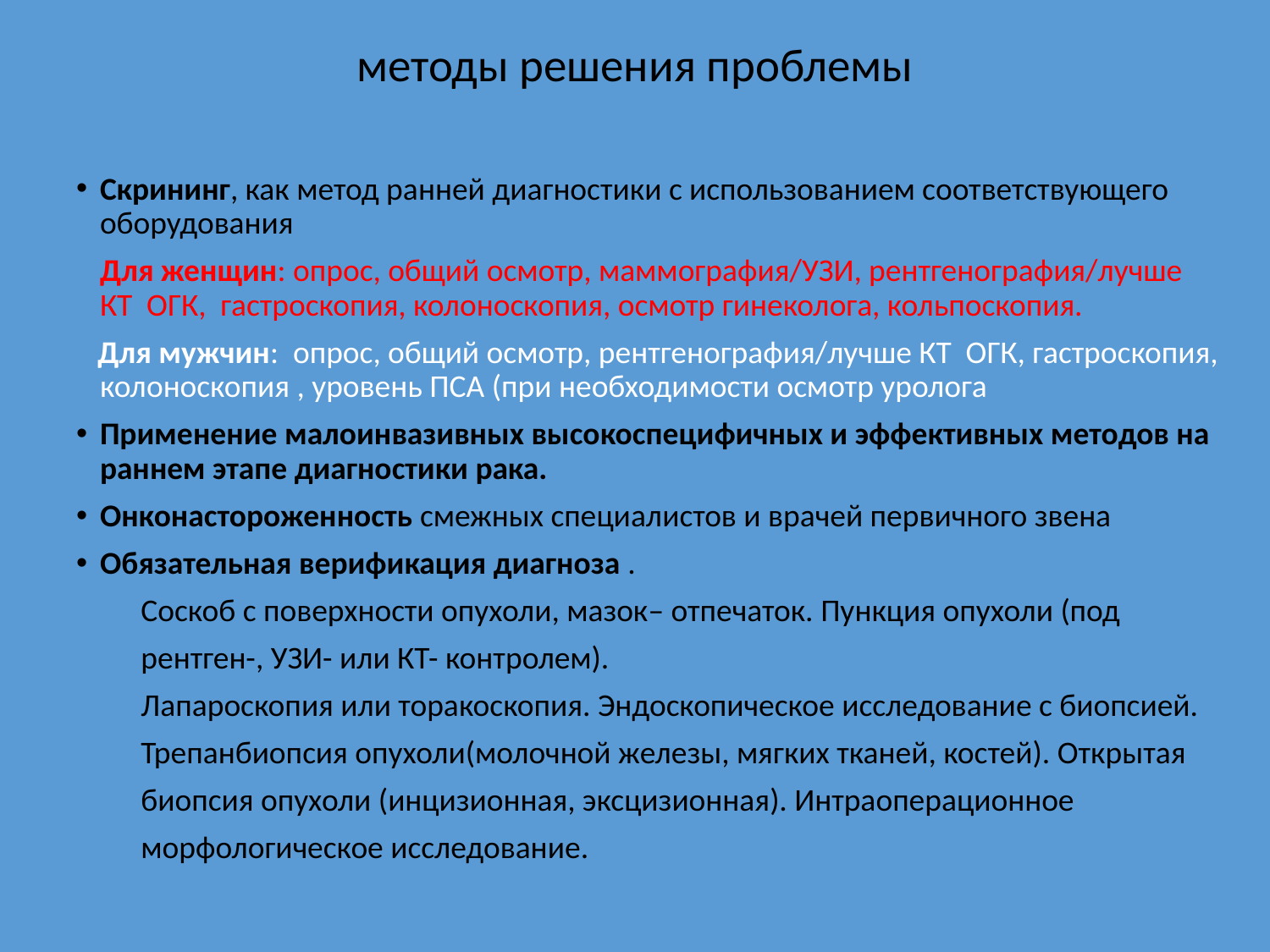

# методы решения проблемы
Скрининг, как метод ранней диагностики с использованием соответствующего оборудования
	Для женщин: опрос, общий осмотр, маммография/УЗИ, рентгенография/лучше КТ  ОГК,  гастроскопия, колоноскопия, осмотр гинеколога, кольпоскопия.
   Для мужчин:  опрос, общий осмотр, рентгенография/лучше КТ  ОГК, гастроскопия, колоноскопия , уровень ПСА (при необходимости осмотр уролога).
Применение малоинвазивных высокоспецифичных и эффективных методов на раннем этапе диагностики рака.
Онконастороженность смежных специалистов и врачей первичного звена
Обязательная верификация диагноза .
         Соскоб с поверхности опухоли, мазок– отпечаток. Пункция опухоли (под
         рентген-, УЗИ- или КТ- контролем).
         Лапароскопия или торакоскопия. Эндоскопическое исследование с биопсией.
         Трепанбиопсия опухоли(молочной железы, мягких тканей, костей). Открытая
         биопсия опухоли (инцизионная, эксцизионная). Интраоперационное
         морфологическое исследование.